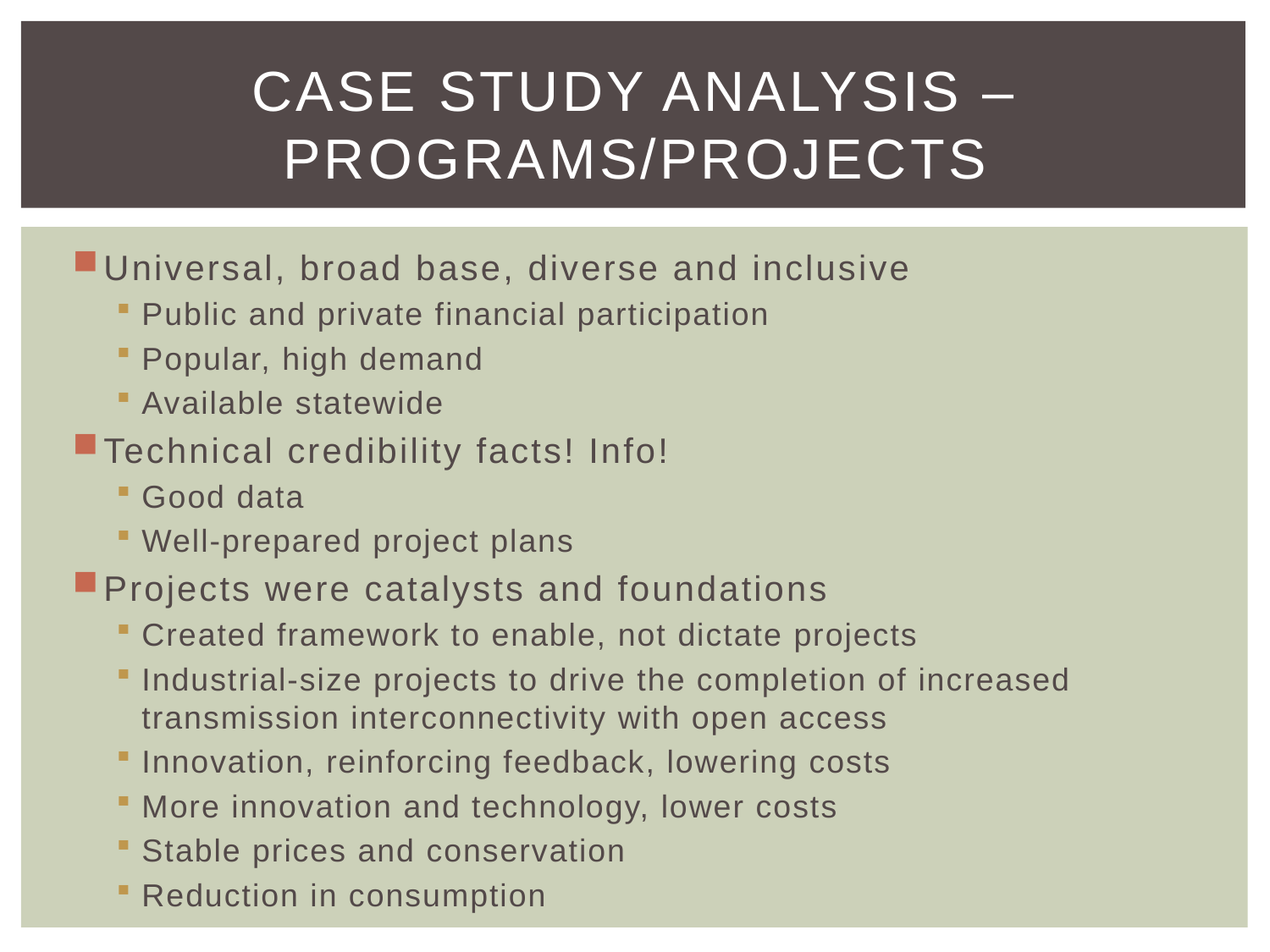

# Case Study analysis – Programs/Projects
Universal, broad base, diverse and inclusive
Public and private financial participation
Popular, high demand
Available statewide
Technical credibility facts! Info!
Good data
Well-prepared project plans
Projects were catalysts and foundations
Created framework to enable, not dictate projects
Industrial-size projects to drive the completion of increased transmission interconnectivity with open access
Innovation, reinforcing feedback, lowering costs
More innovation and technology, lower costs
Stable prices and conservation
Reduction in consumption